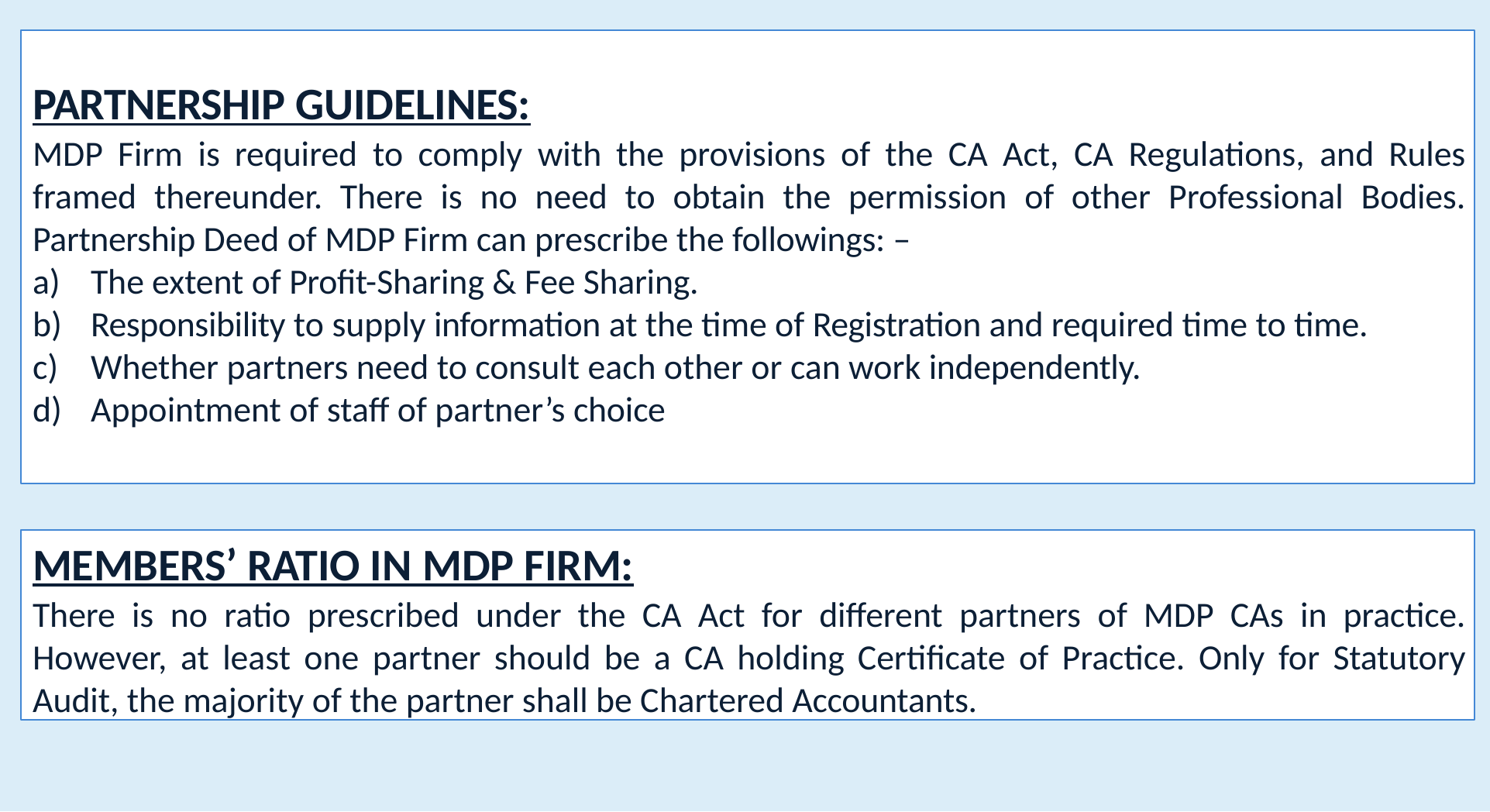

# PARTNERSHIP GUIDELINES:
MDP Firm is required to comply with the provisions of the CA Act, CA Regulations, and Rules framed thereunder. There is no need to obtain the permission of other Professional Bodies. Partnership Deed of MDP Firm can prescribe the followings: –
The extent of Profit-Sharing & Fee Sharing.
Responsibility to supply information at the time of Registration and required time to time.
Whether partners need to consult each other or can work independently.
Appointment of staff of partner’s choice
MEMBERS’ RATIO IN MDP FIRM:
There is no ratio prescribed under the CA Act for different partners of MDP CAs in practice. However, at least one partner should be a CA holding Certificate of Practice. Only for Statutory Audit, the majority of the partner shall be Chartered Accountants.